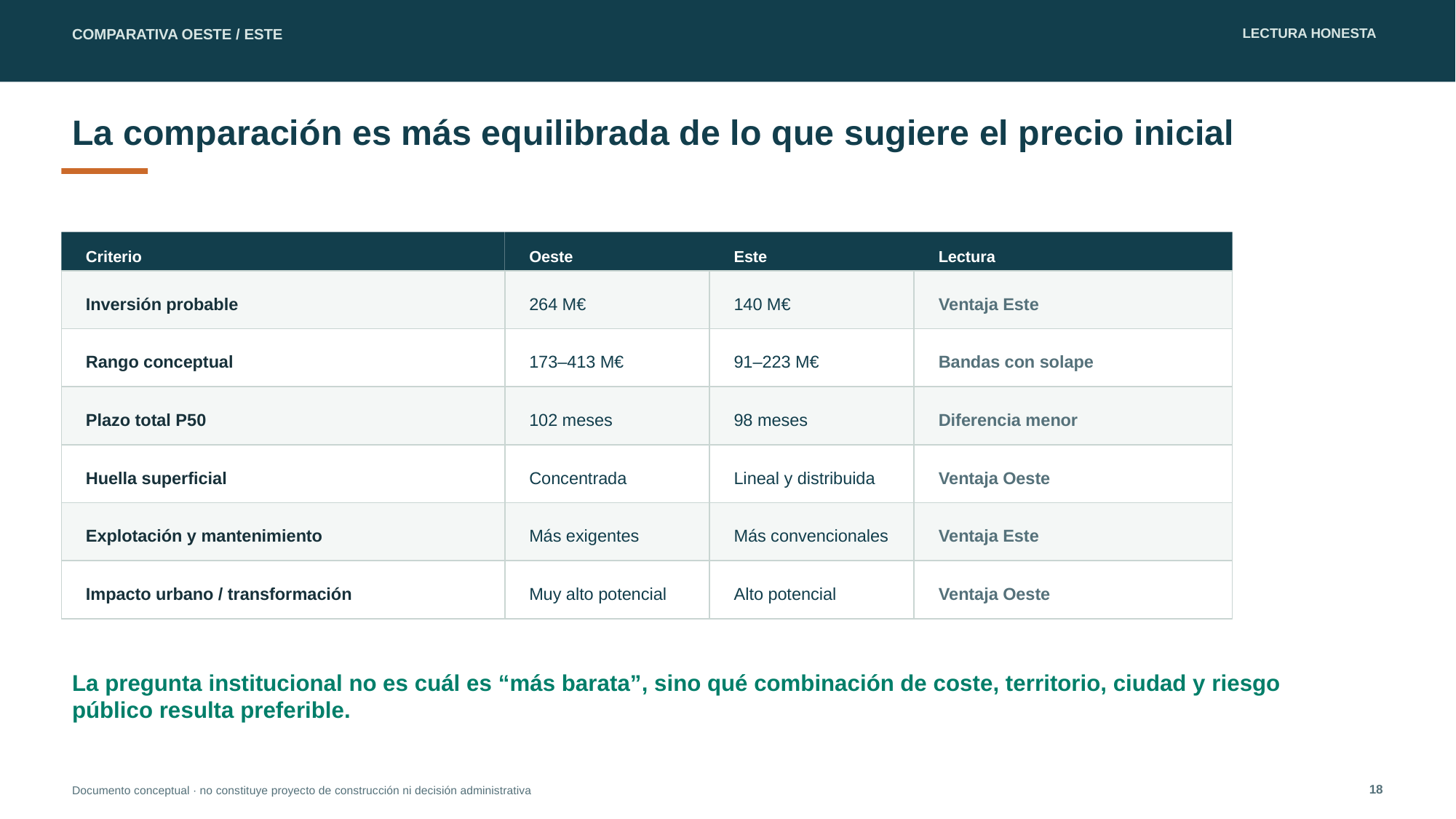

COMPARATIVA OESTE / ESTE
LECTURA HONESTA
La comparación es más equilibrada de lo que sugiere el precio inicial

Criterio
Oeste
Este
Lectura

Inversión probable
264 M€
140 M€
Ventaja Este

Rango conceptual
173–413 M€
91–223 M€
Bandas con solape

Plazo total P50
102 meses
98 meses
Diferencia menor

Huella superficial
Concentrada
Lineal y distribuida
Ventaja Oeste

Explotación y mantenimiento
Más exigentes
Más convencionales
Ventaja Este

Impacto urbano / transformación
Muy alto potencial
Alto potencial
Ventaja Oeste
La pregunta institucional no es cuál es “más barata”, sino qué combinación de coste, territorio, ciudad y riesgo público resulta preferible.
18
Documento conceptual · no constituye proyecto de construcción ni decisión administrativa